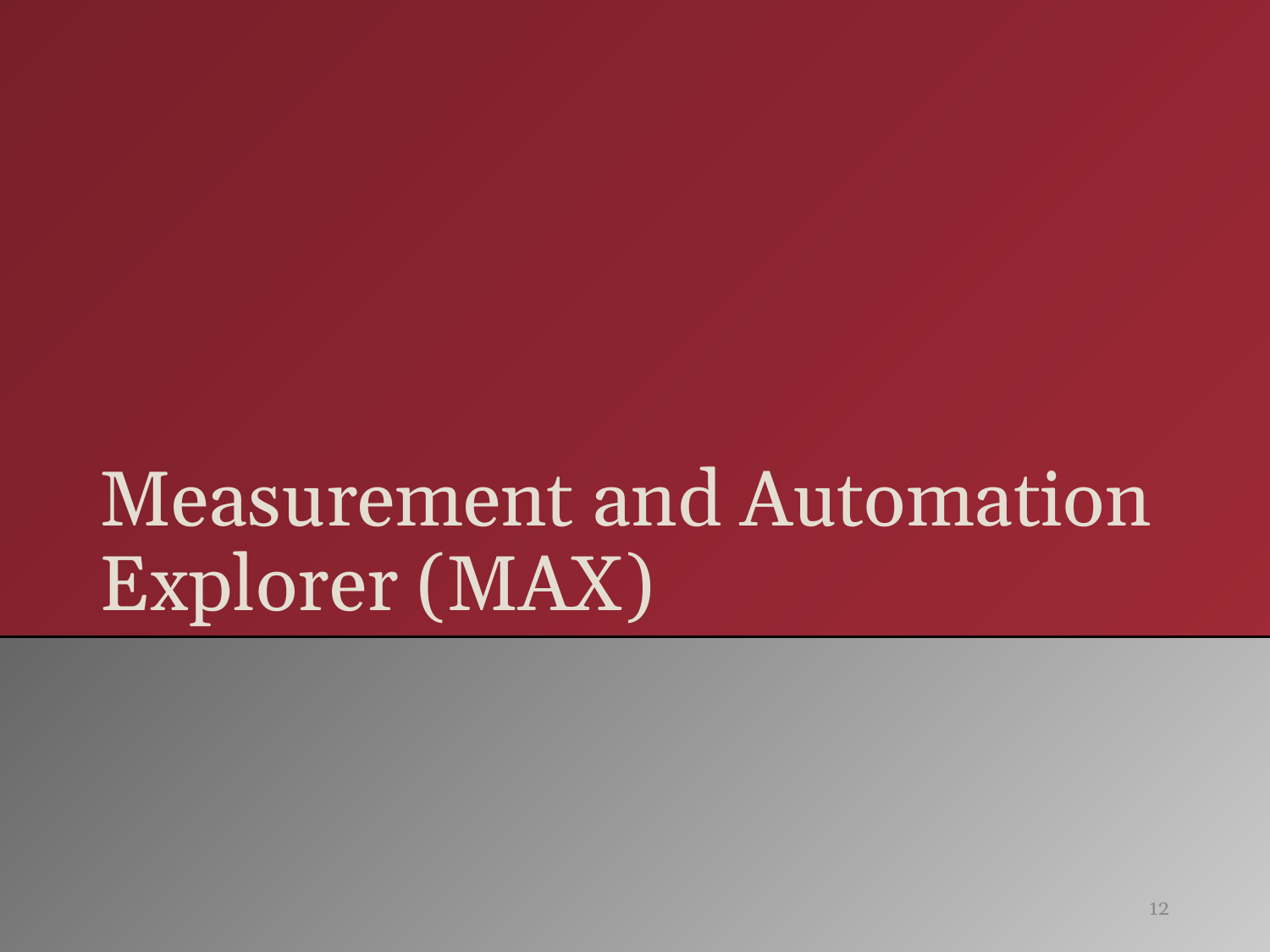

# Measurement and Automation Explorer (MAX)

12